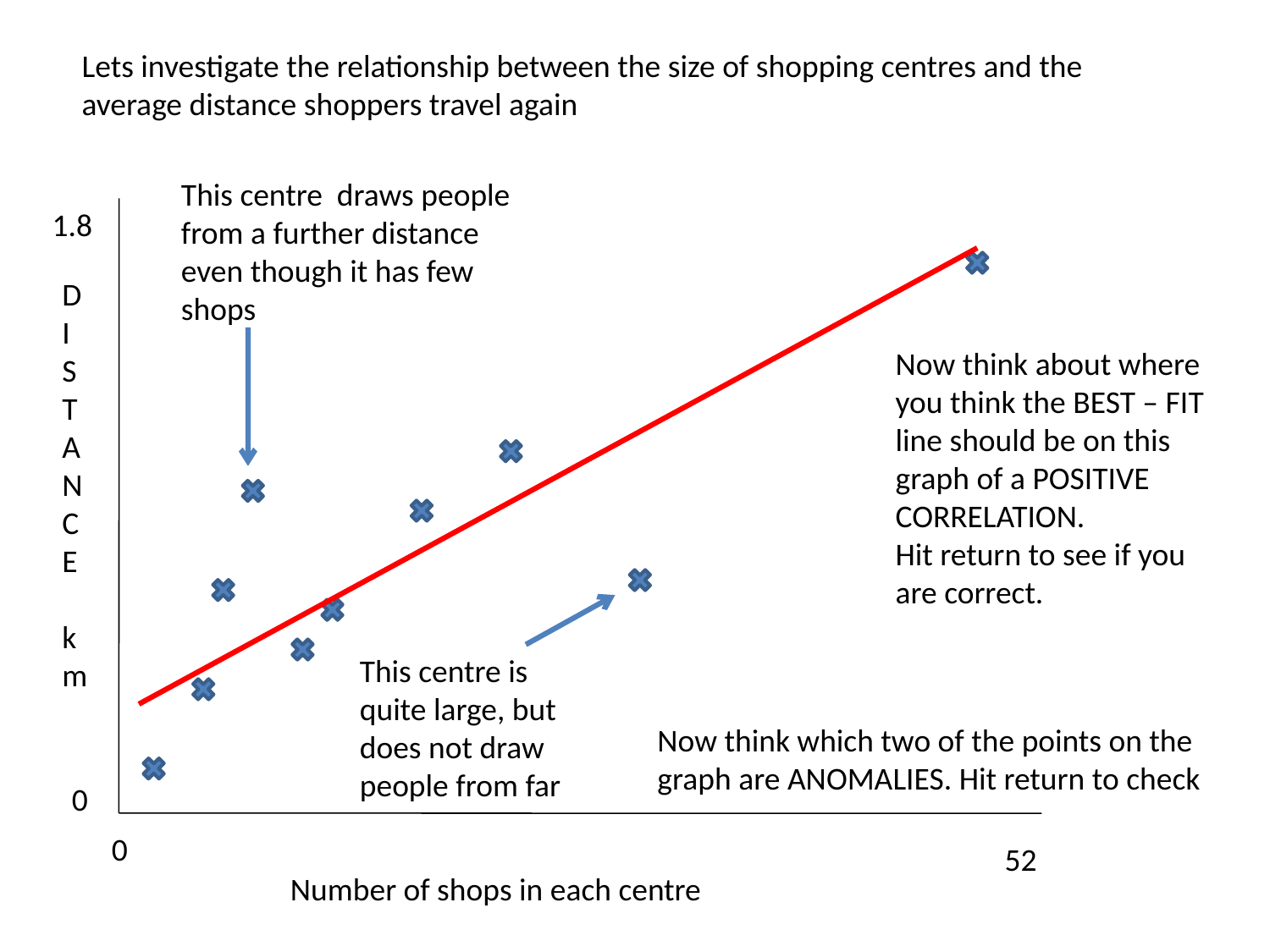

Lets investigate the relationship between the size of shopping centres and the average distance shoppers travel again
This centre  draws people from a further distance even though it has few shops
1.8

D
I
S
T
A
N
C
E

km
Now think about where you think the BEST – FIT line should be on this graph of a POSITIVE CORRELATION.
Hit return to see if you are correct.

This centre is quite large, but does not draw people from far

Now think which two of the points on the graph are ANOMALIES. Hit return to check

0
0
52
Number of shops in each centre